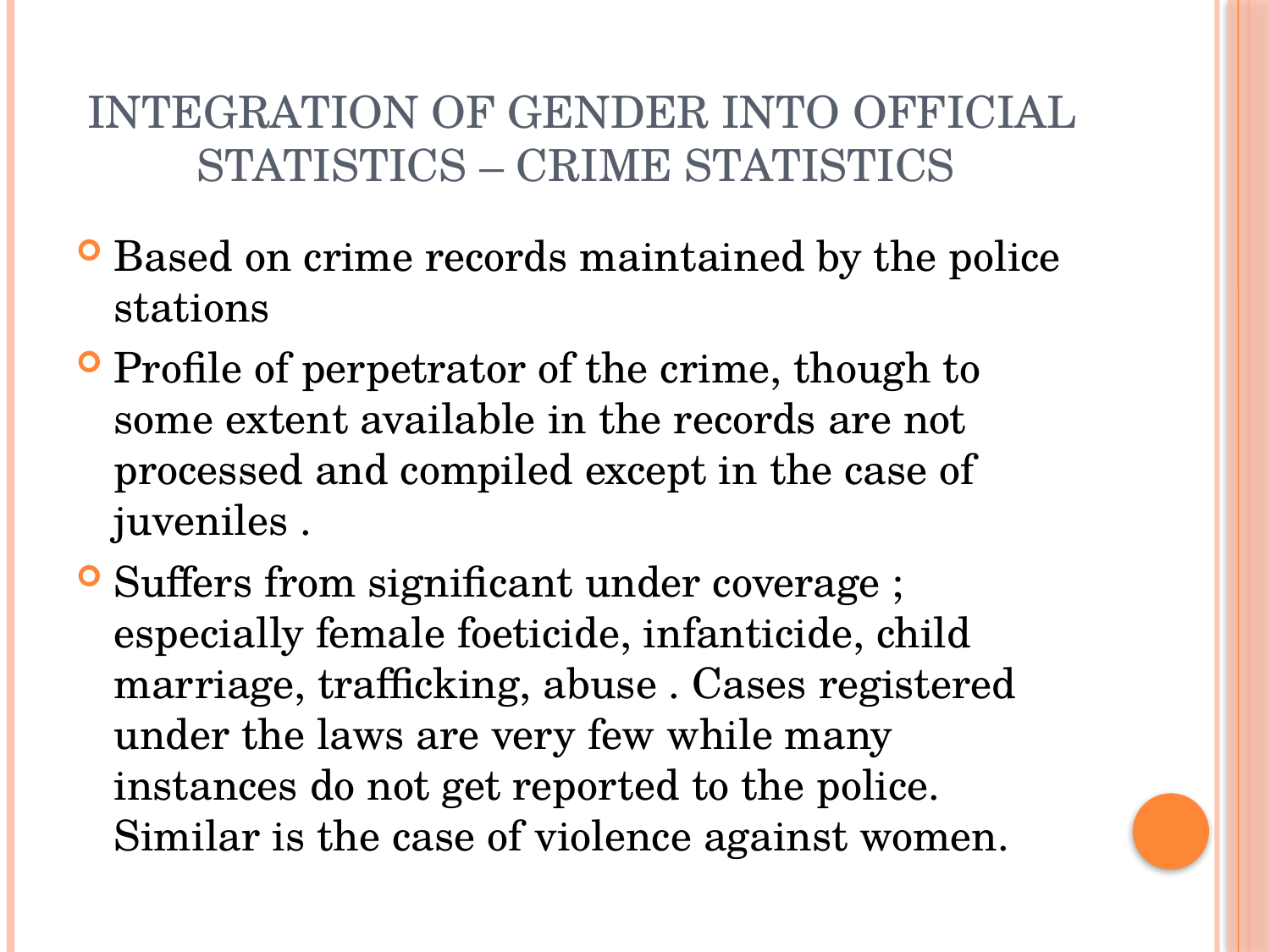

# Integration of Gender into Official Statistics – Crime statistics
Based on crime records maintained by the police stations
Profile of perpetrator of the crime, though to some extent available in the records are not processed and compiled except in the case of juveniles .
Suffers from significant under coverage ; especially female foeticide, infanticide, child marriage, trafficking, abuse . Cases registered under the laws are very few while many instances do not get reported to the police. Similar is the case of violence against women.